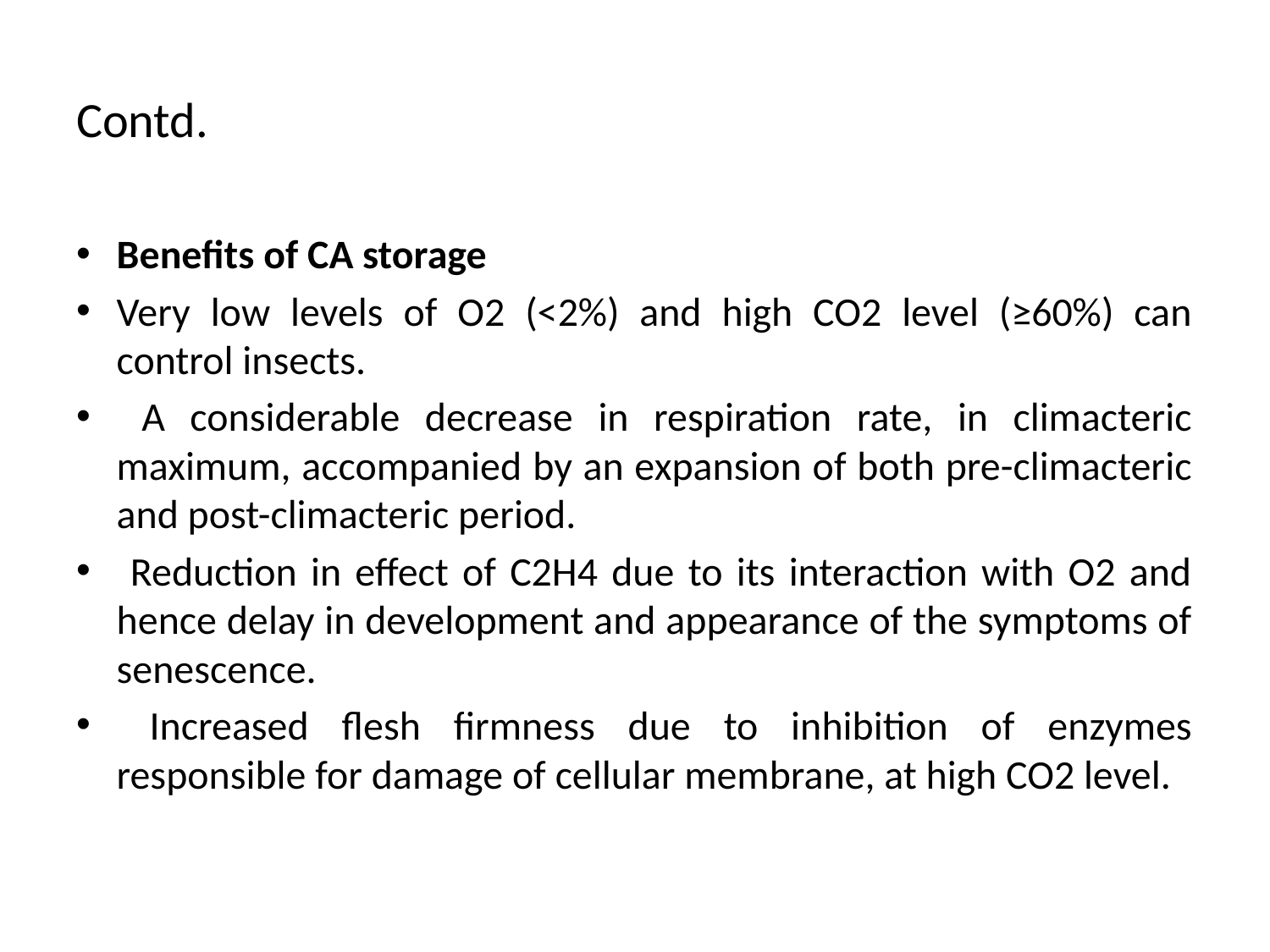

# Contd.
Benefits of CA storage
Very low levels of O2 (<2%) and high CO2 level (≥60%) can control insects.
 A considerable decrease in respiration rate, in climacteric maximum, accompanied by an expansion of both pre-climacteric and post-climacteric period.
 Reduction in effect of C2H4 due to its interaction with O2 and hence delay in development and appearance of the symptoms of senescence.
 Increased flesh firmness due to inhibition of enzymes responsible for damage of cellular membrane, at high CO2 level.